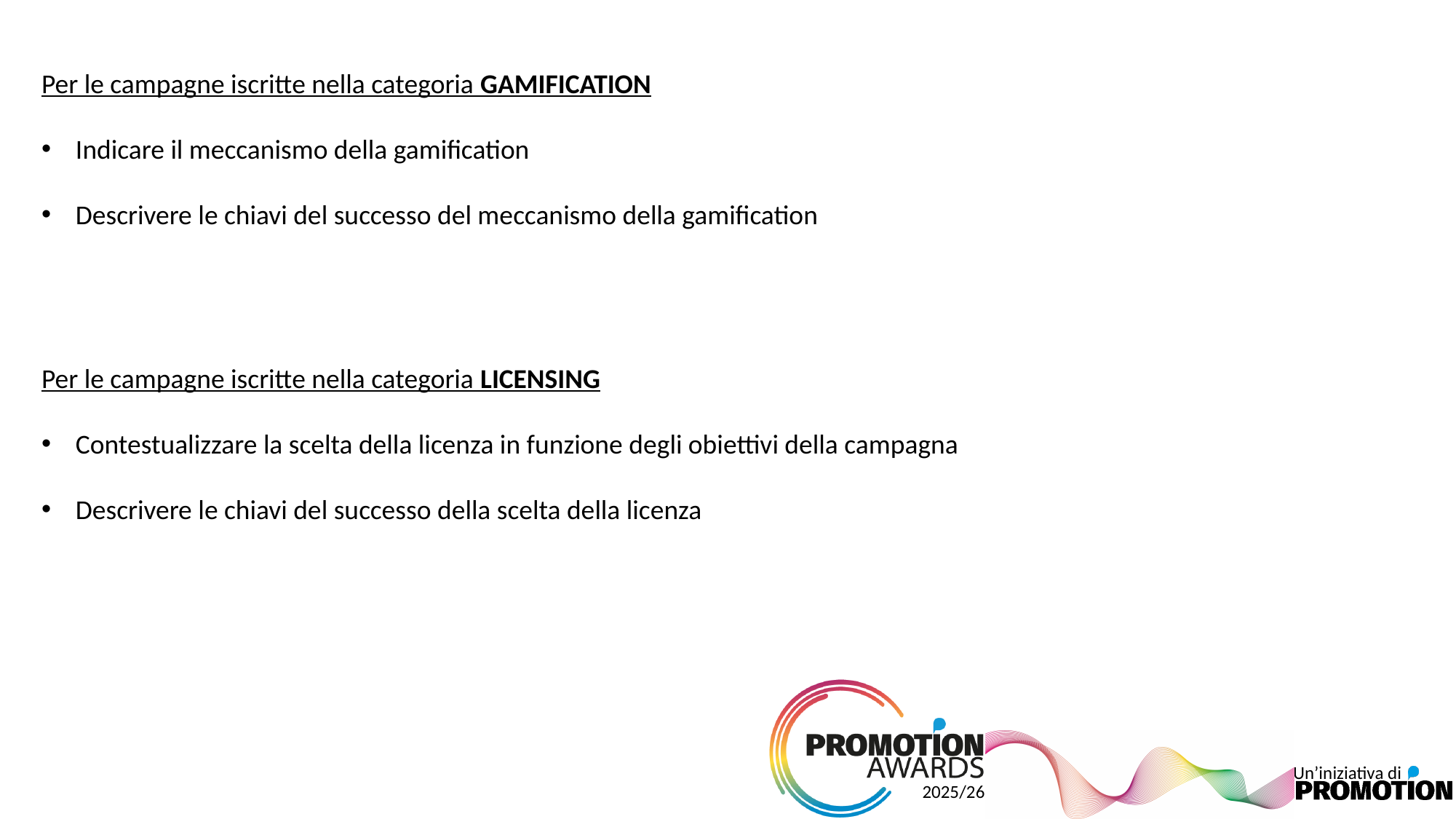

Per le campagne iscritte nella categoria GAMIFICATION

Indicare il meccanismo della gamification

Descrivere le chiavi del successo del meccanismo della gamification

Per le campagne iscritte nella categoria LICENSING

Contestualizzare la scelta della licenza in funzione degli obiettivi della campagna

Descrivere le chiavi del successo della scelta della licenza